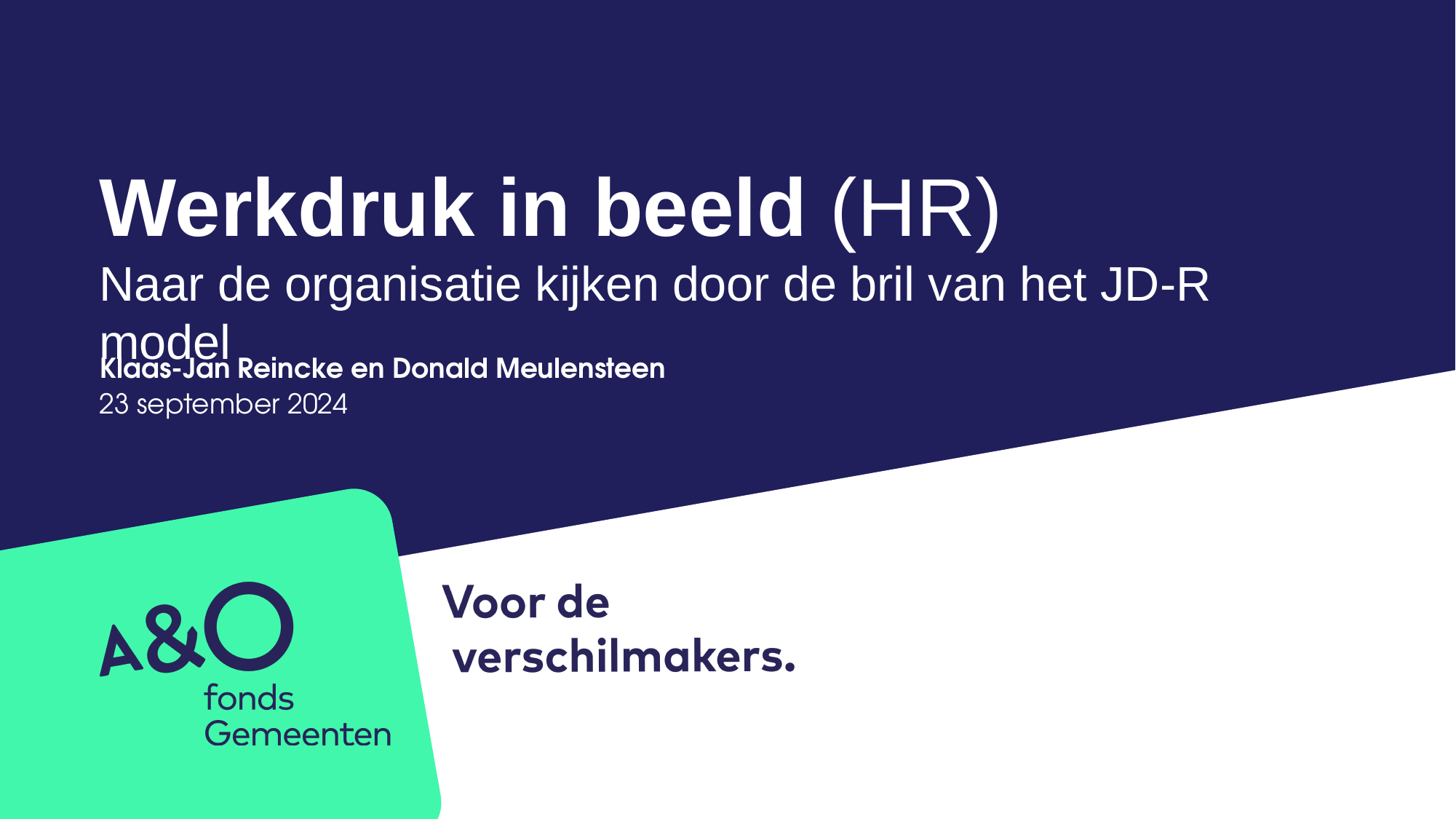

# Werkdruk in beeld (HR) Naar de organisatie kijken door de bril van het JD-R model
Klaas-Jan Reincke en Donald Meulensteen
23 september 2024